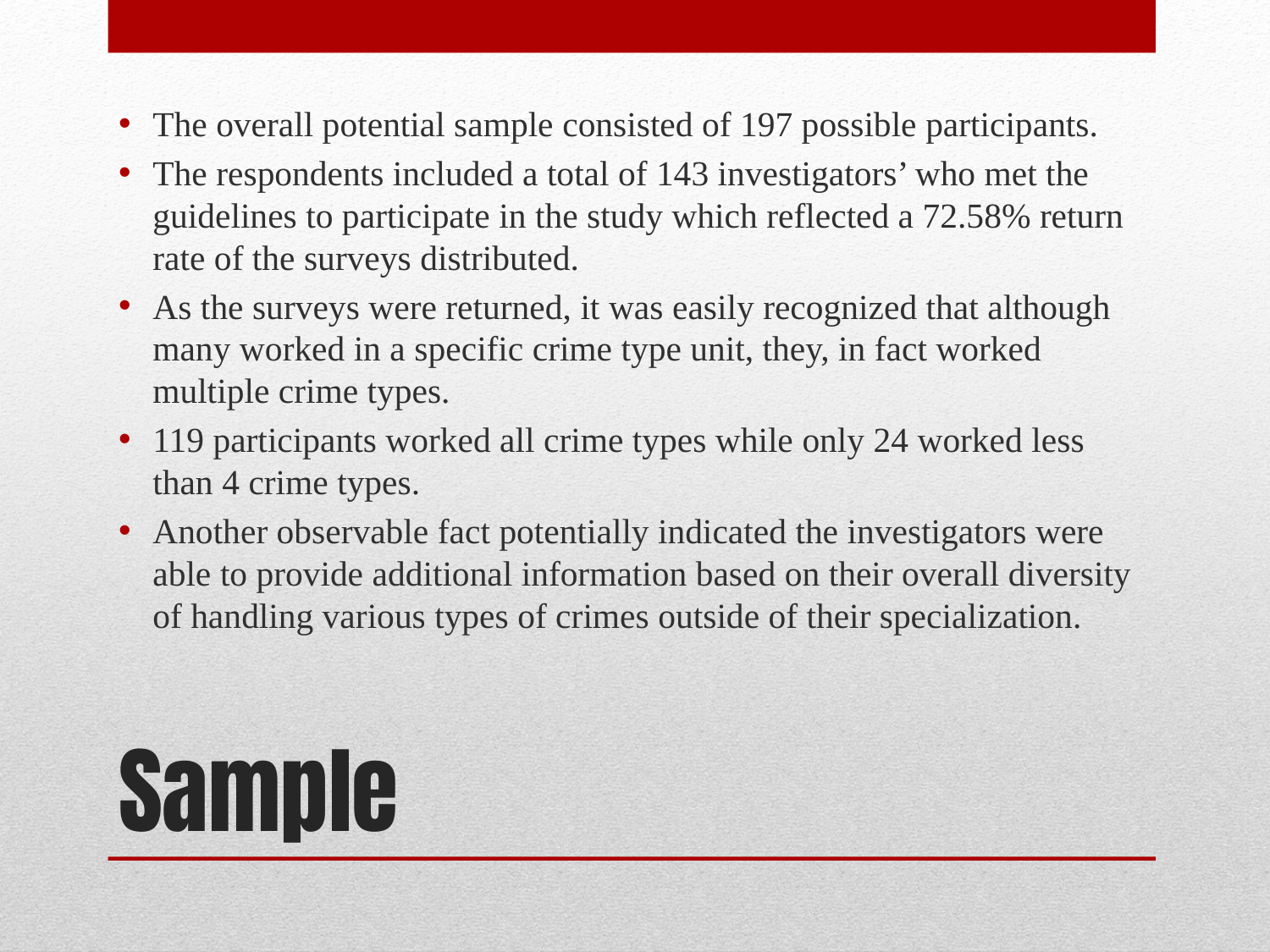

The overall potential sample consisted of 197 possible participants.
The respondents included a total of 143 investigators’ who met the guidelines to participate in the study which reflected a 72.58% return rate of the surveys distributed.
As the surveys were returned, it was easily recognized that although many worked in a specific crime type unit, they, in fact worked multiple crime types.
119 participants worked all crime types while only 24 worked less than 4 crime types.
Another observable fact potentially indicated the investigators were able to provide additional information based on their overall diversity of handling various types of crimes outside of their specialization.

# Sample